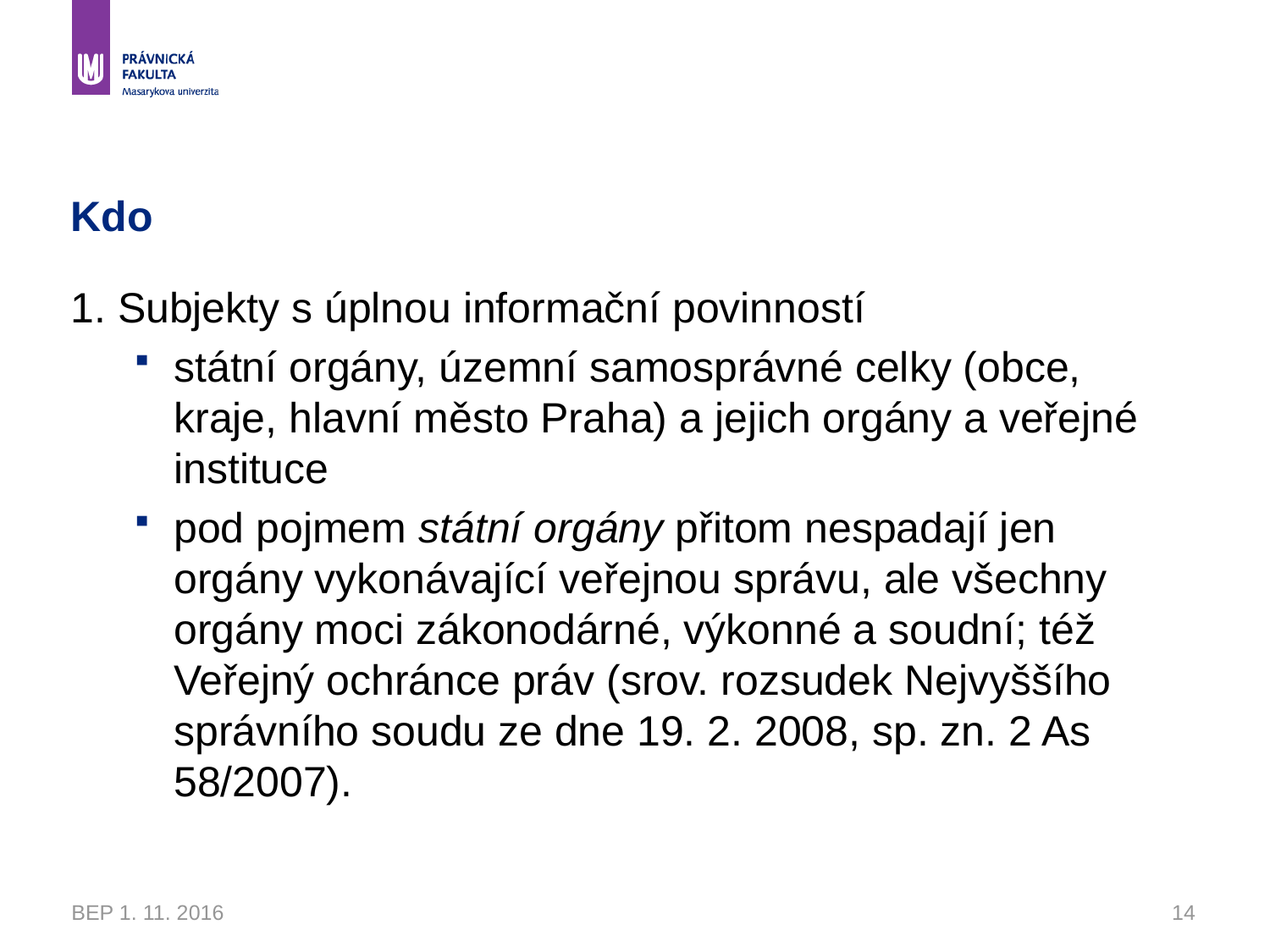

# Kdo
1. Subjekty s úplnou informační povinností
státní orgány, územní samosprávné celky (obce, kraje, hlavní město Praha) a jejich orgány a veřejné instituce
pod pojmem státní orgány přitom nespadají jen orgány vykonávající veřejnou správu, ale všechny orgány moci zákonodárné, výkonné a soudní; též Veřejný ochránce práv (srov. rozsudek Nejvyššího správního soudu ze dne 19. 2. 2008, sp. zn. 2 As 58/2007).

BEP 1. 11. 2016
14